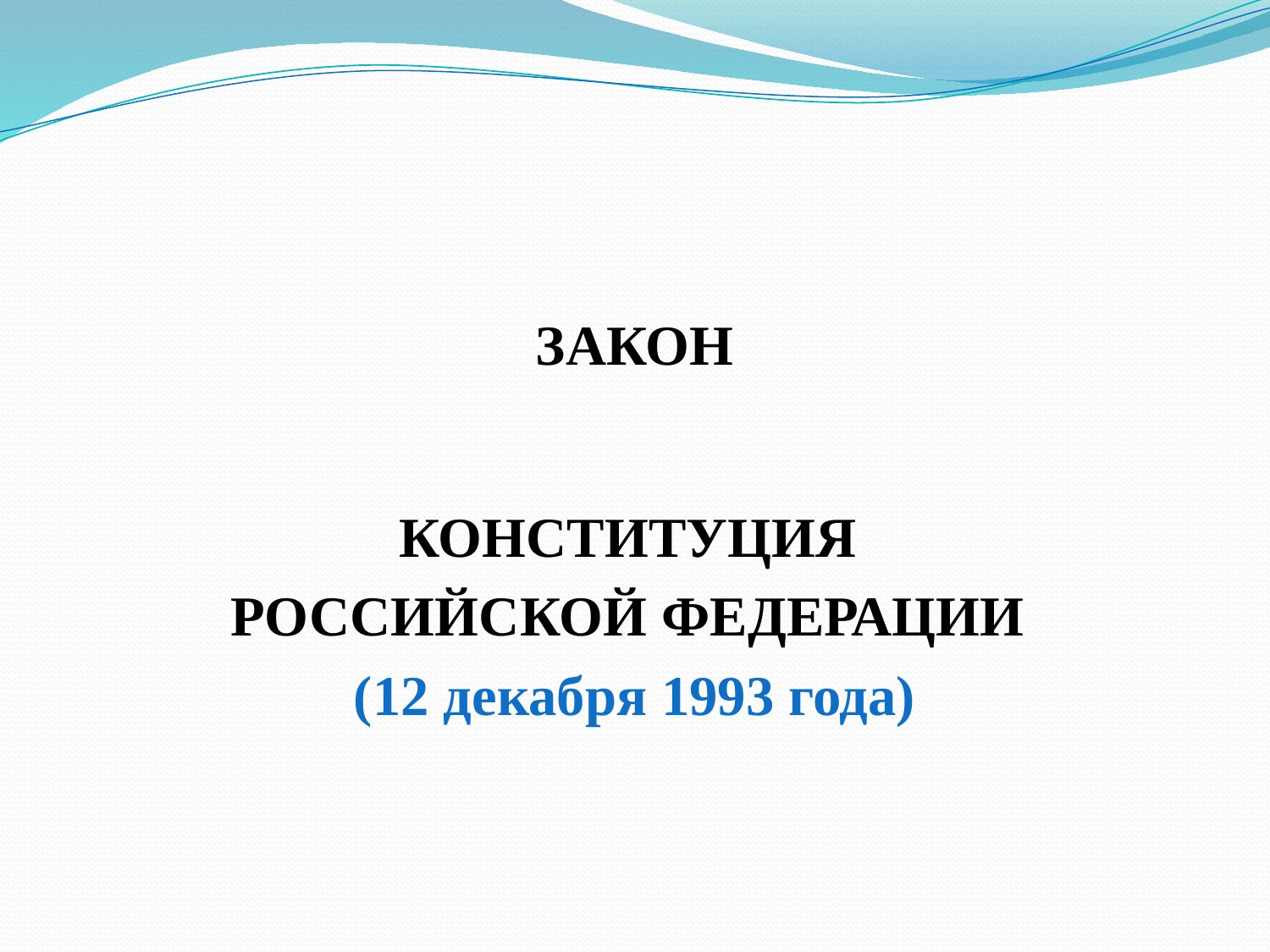

#
ЗАКОН

КОНСТИТУЦИЯ
РОССИЙСКОЙ ФЕДЕРАЦИИ
(12 декабря 1993 года)